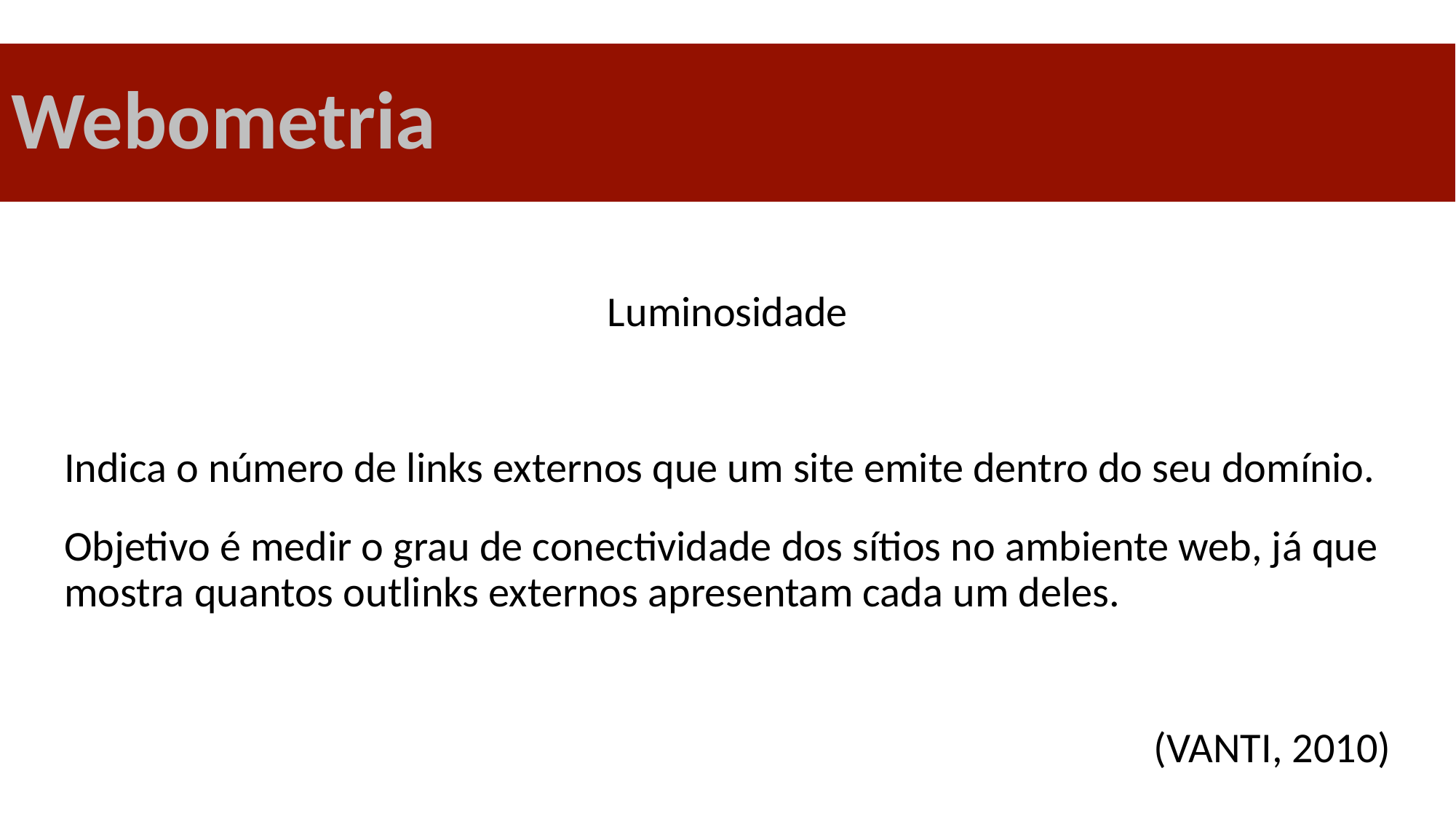

Webometria
#
Luminosidade

Indica o número de links externos que um site emite dentro do seu domínio.
Objetivo é medir o grau de conectividade dos sítios no ambiente web, já que mostra quantos outlinks externos apresentam cada um deles.

(VANTI, 2010)